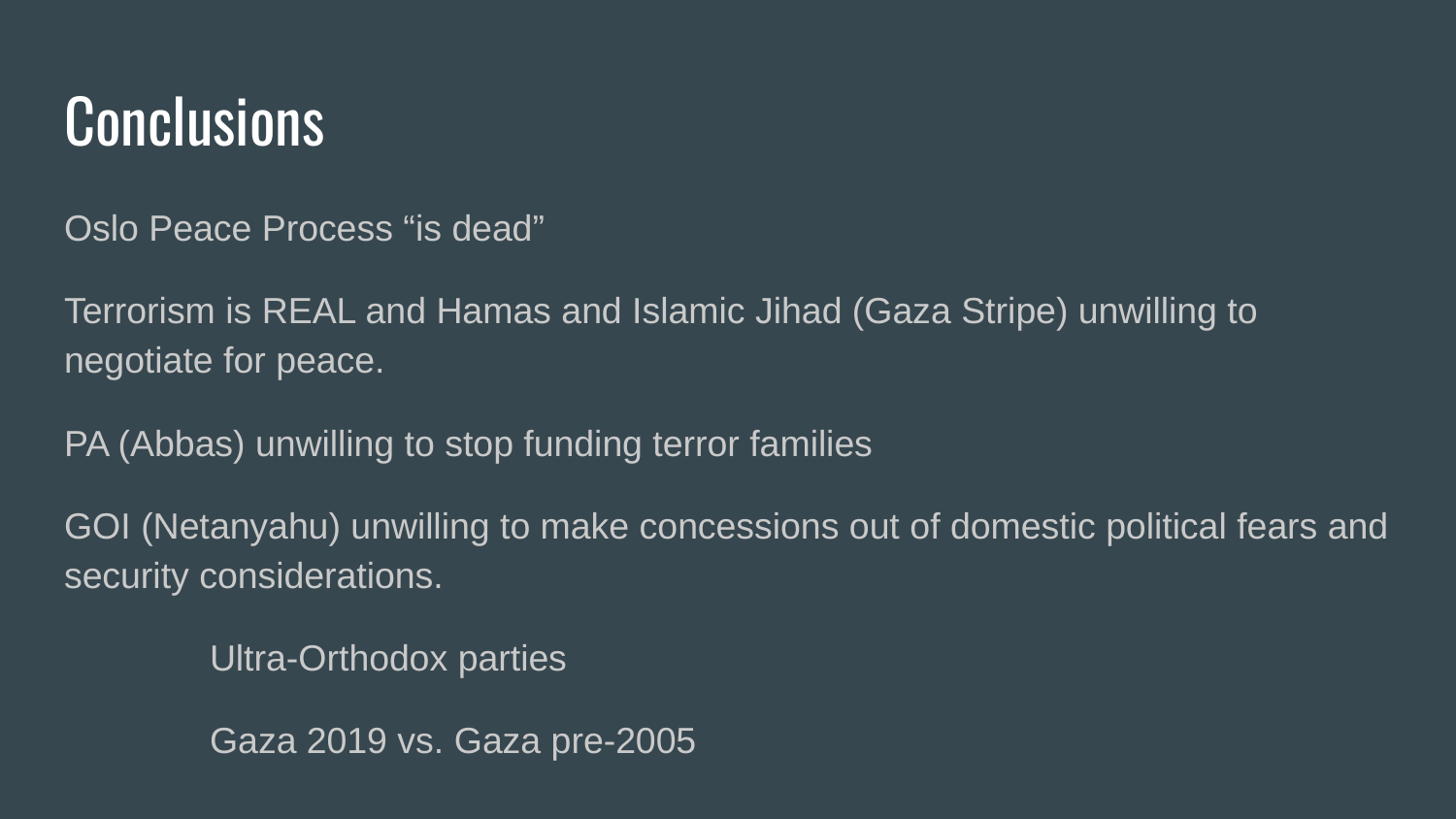

# Conclusions
Oslo Peace Process “is dead”
Terrorism is REAL and Hamas and Islamic Jihad (Gaza Stripe) unwilling to negotiate for peace.
PA (Abbas) unwilling to stop funding terror families
GOI (Netanyahu) unwilling to make concessions out of domestic political fears and security considerations.
	Ultra-Orthodox parties
	Gaza 2019 vs. Gaza pre-2005